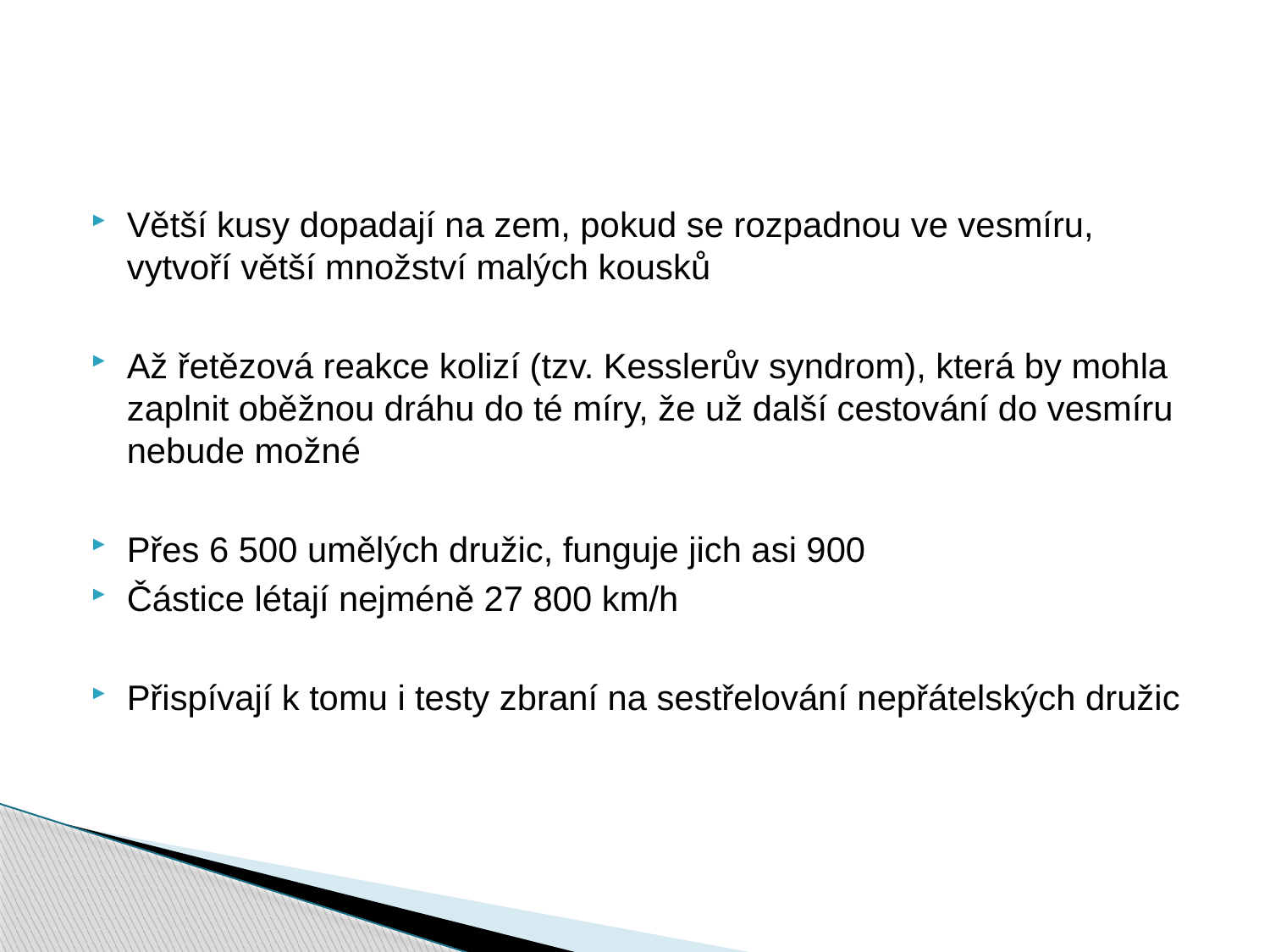

#

Větší kusy dopadají na zem, pokud se rozpadnou ve vesmíru, vytvoří větší množství malých kousků

Až řetězová reakce kolizí (tzv. Kesslerův syndrom), která by mohla zaplnit oběžnou dráhu do té míry, že už další cestování do vesmíru nebude možné

Přes 6 500 umělých družic, funguje jich asi 900
Částice létají nejméně 27 800 km/h

Přispívají k tomu i testy zbraní na sestřelování nepřátelských družic